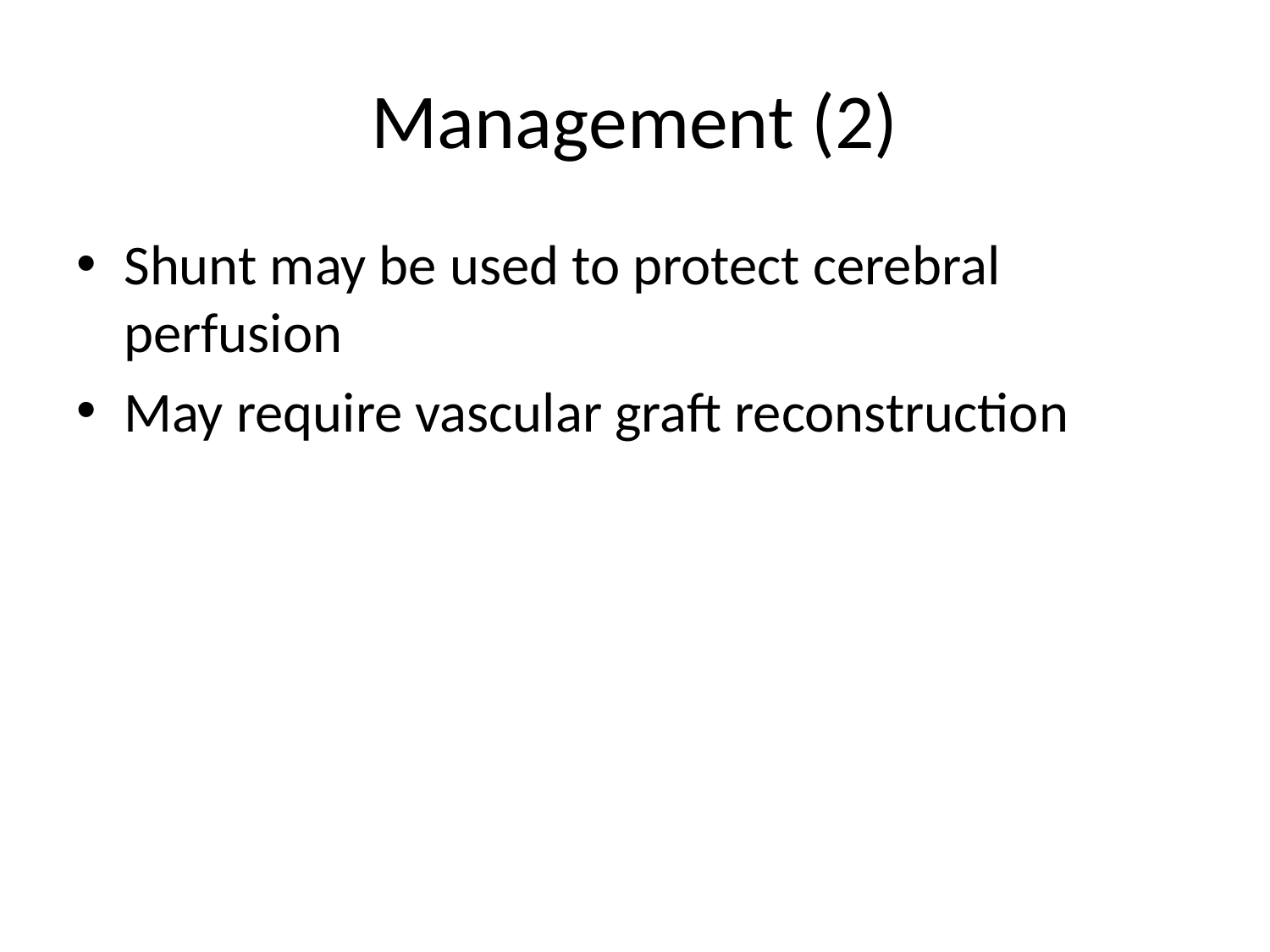

# Management (2)
Shunt may be used to protect cerebral perfusion
May require vascular graft reconstruction